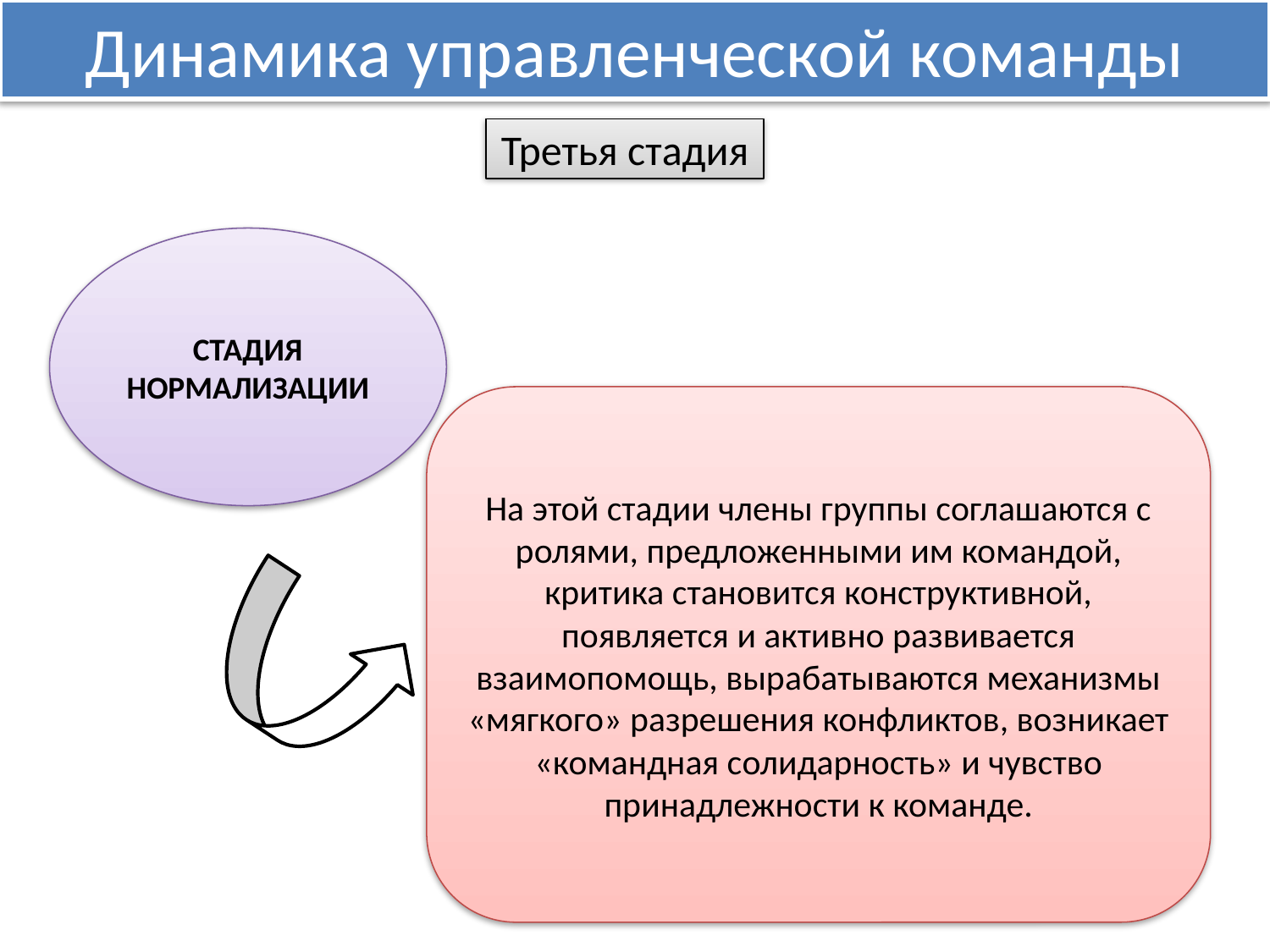

Динамика управленческой команды
Третья стадия
СТАДИЯ НОРМАЛИЗАЦИИ
На этой стадии члены группы соглашаются с ролями, предложенными им командой, критика становится конструктивной, появляется и активно развивается взаимопомощь, вырабатываются механизмы «мягкого» разрешения конфликтов, возникает «командная солидарность» и чувство принадлежности к команде.